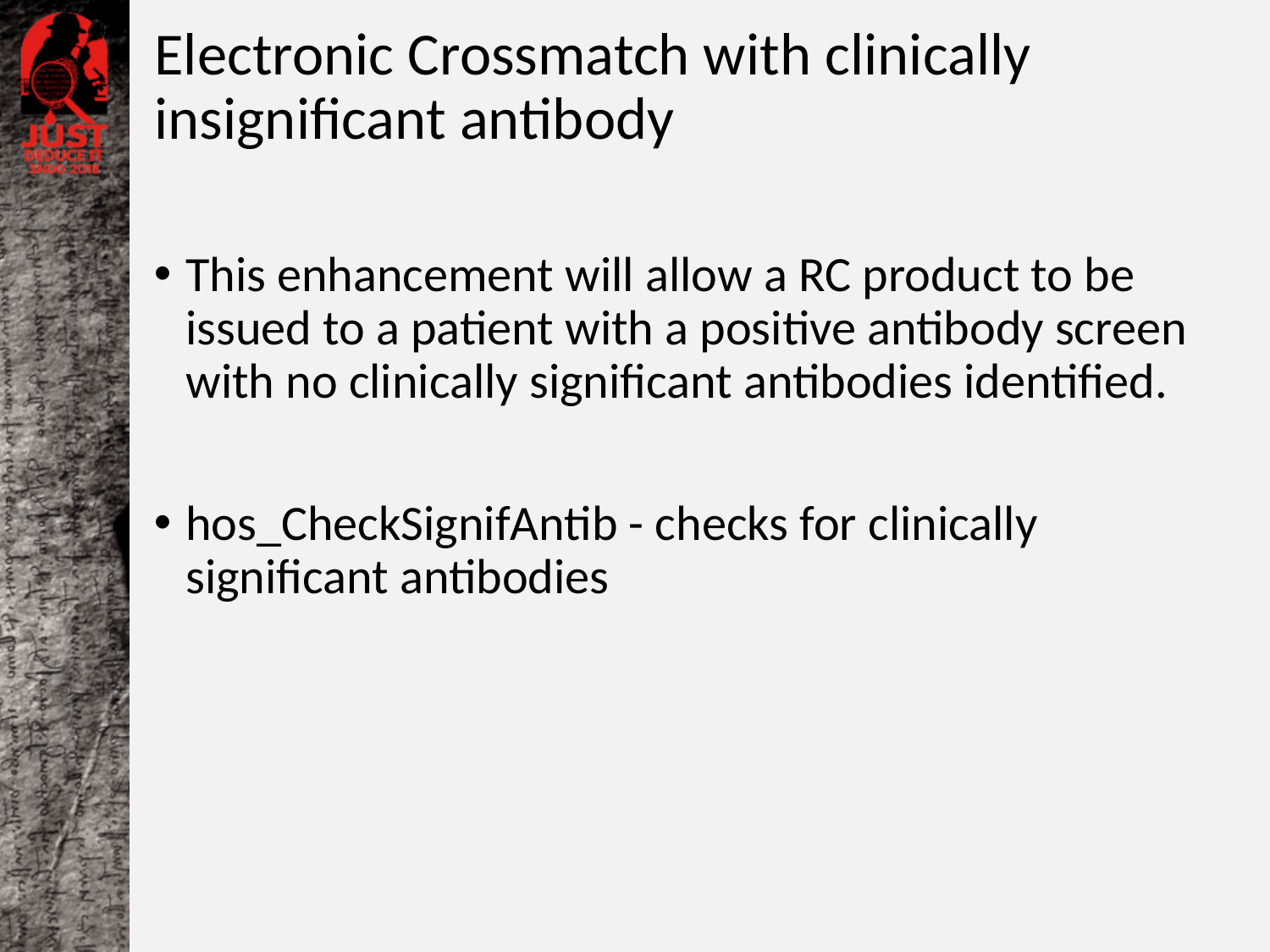

# Electronic Crossmatch with clinically insignificant antibody

This enhancement will allow a RC product to be issued to a patient with a positive antibody screen with no clinically significant antibodies identified.

hos_CheckSignifAntib - checks for clinically significant antibodies